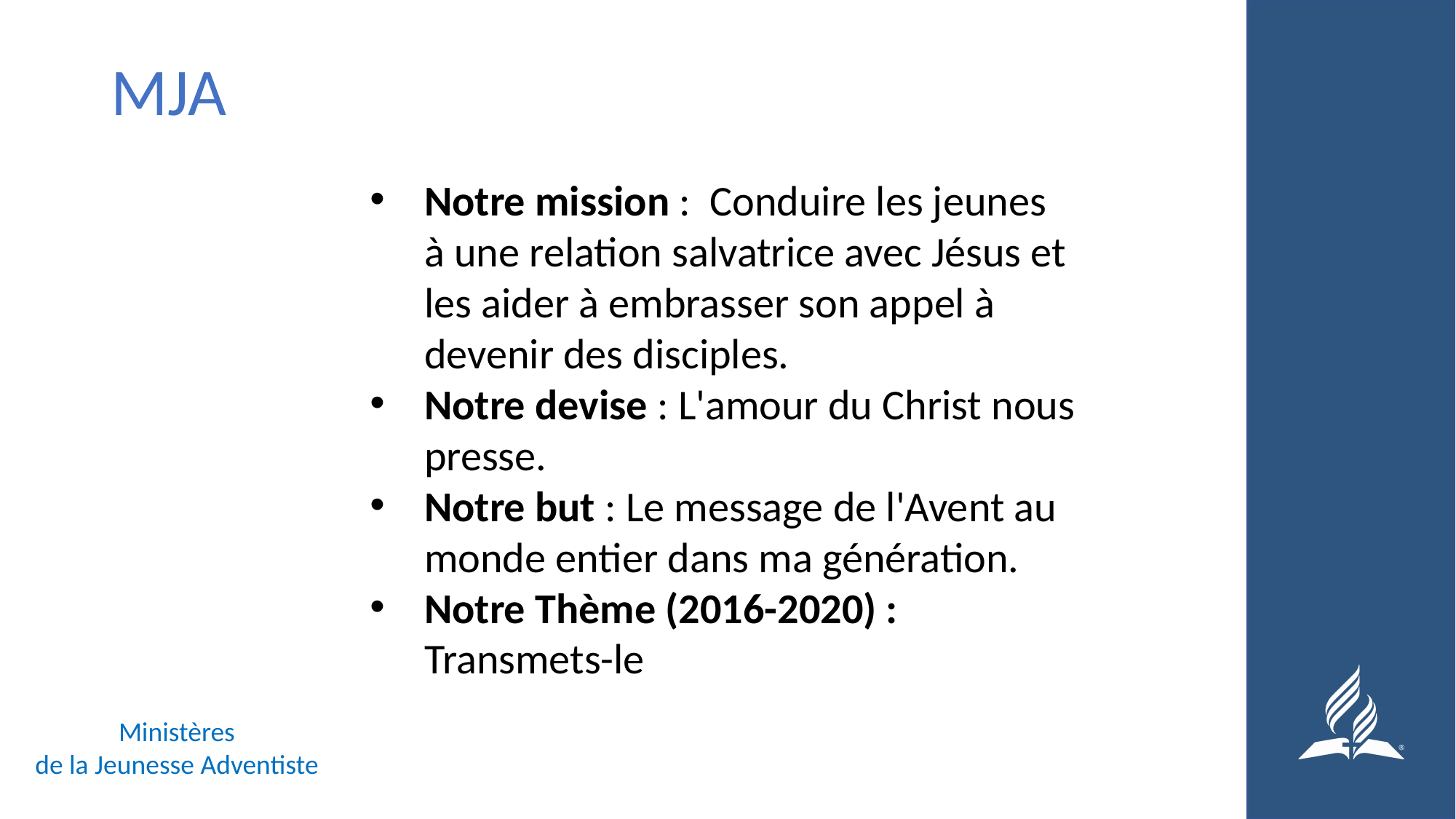

# MJA
Notre mission :  Conduire les jeunes à une relation salvatrice avec Jésus et les aider à embrasser son appel à devenir des disciples.
Notre devise : L'amour du Christ nous presse.
Notre but : Le message de l'Avent au monde entier dans ma génération.
Notre Thème (2016-2020) :  Transmets-le

Ministères
de la Jeunesse Adventiste